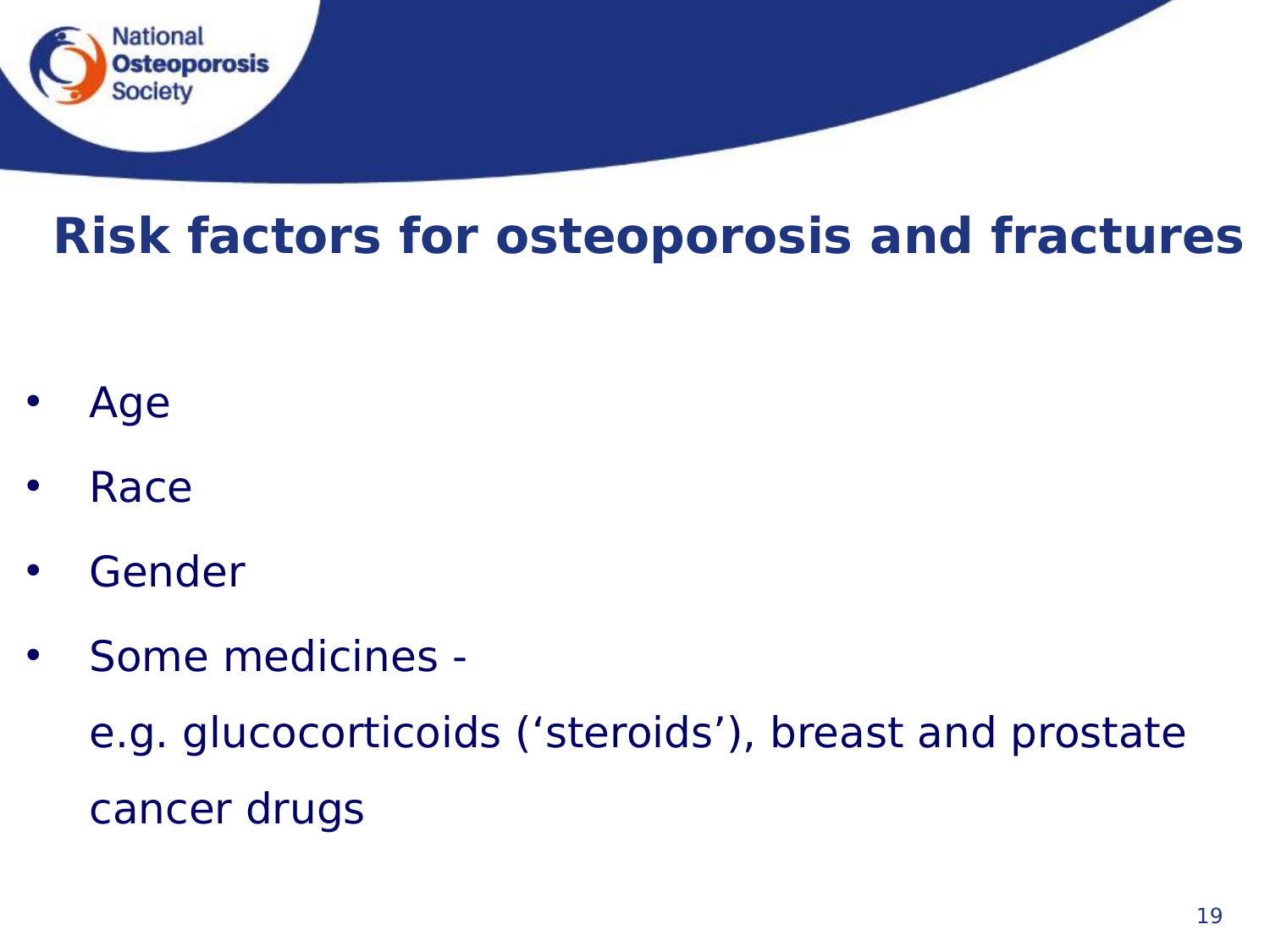

# Risk factors for osteoporosis and fractures
Age
Race
Gender
Some medicines -
e.g. glucocorticoids (‘steroids’), breast and prostate cancer drugs
19